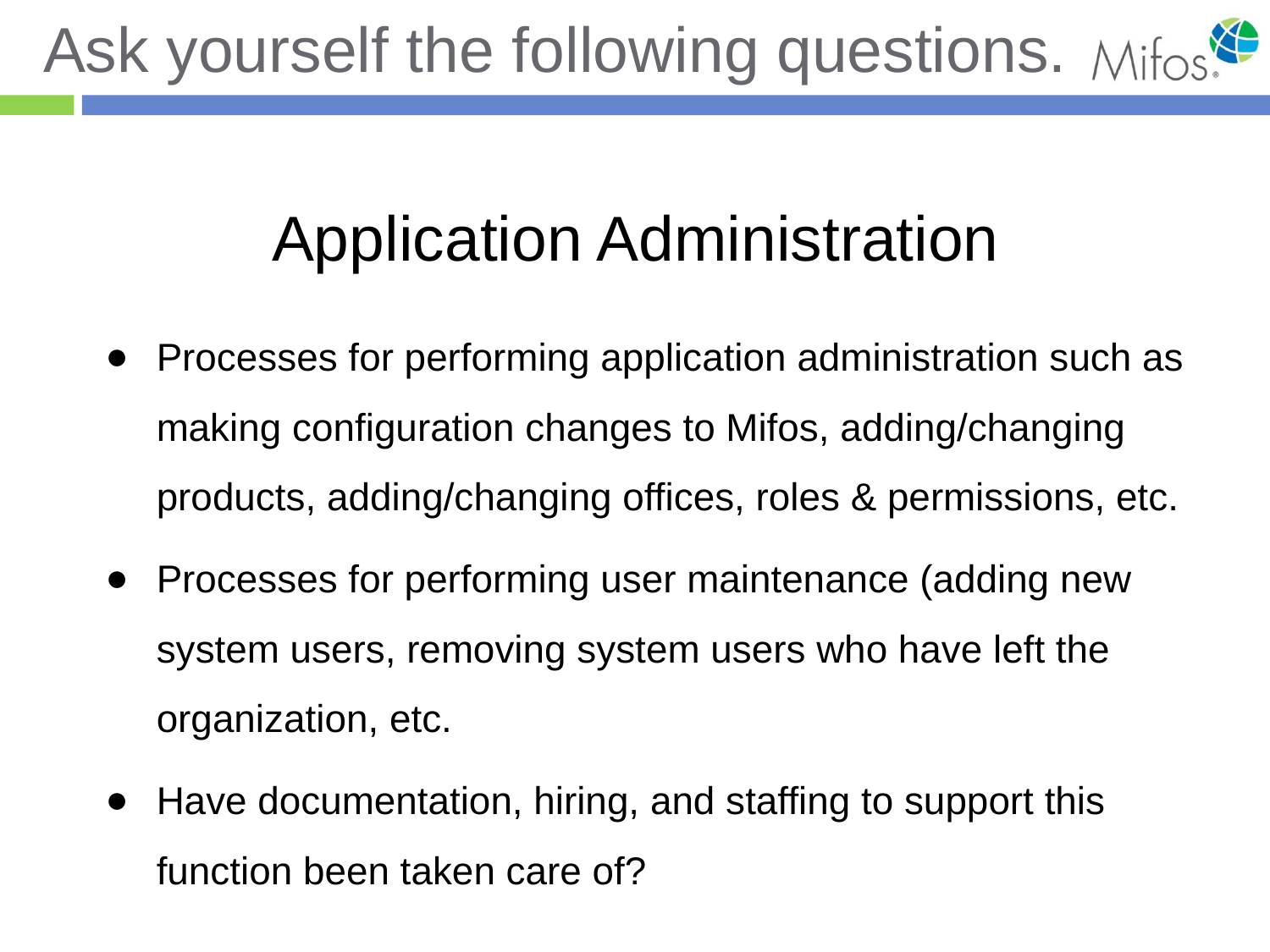

# Ask yourself the following questions.
Application Administration
Processes for performing application administration such as making configuration changes to Mifos, adding/changing products, adding/changing offices, roles & permissions, etc.
Processes for performing user maintenance (adding new system users, removing system users who have left the organization, etc.
Have documentation, hiring, and staffing to support this function been taken care of?